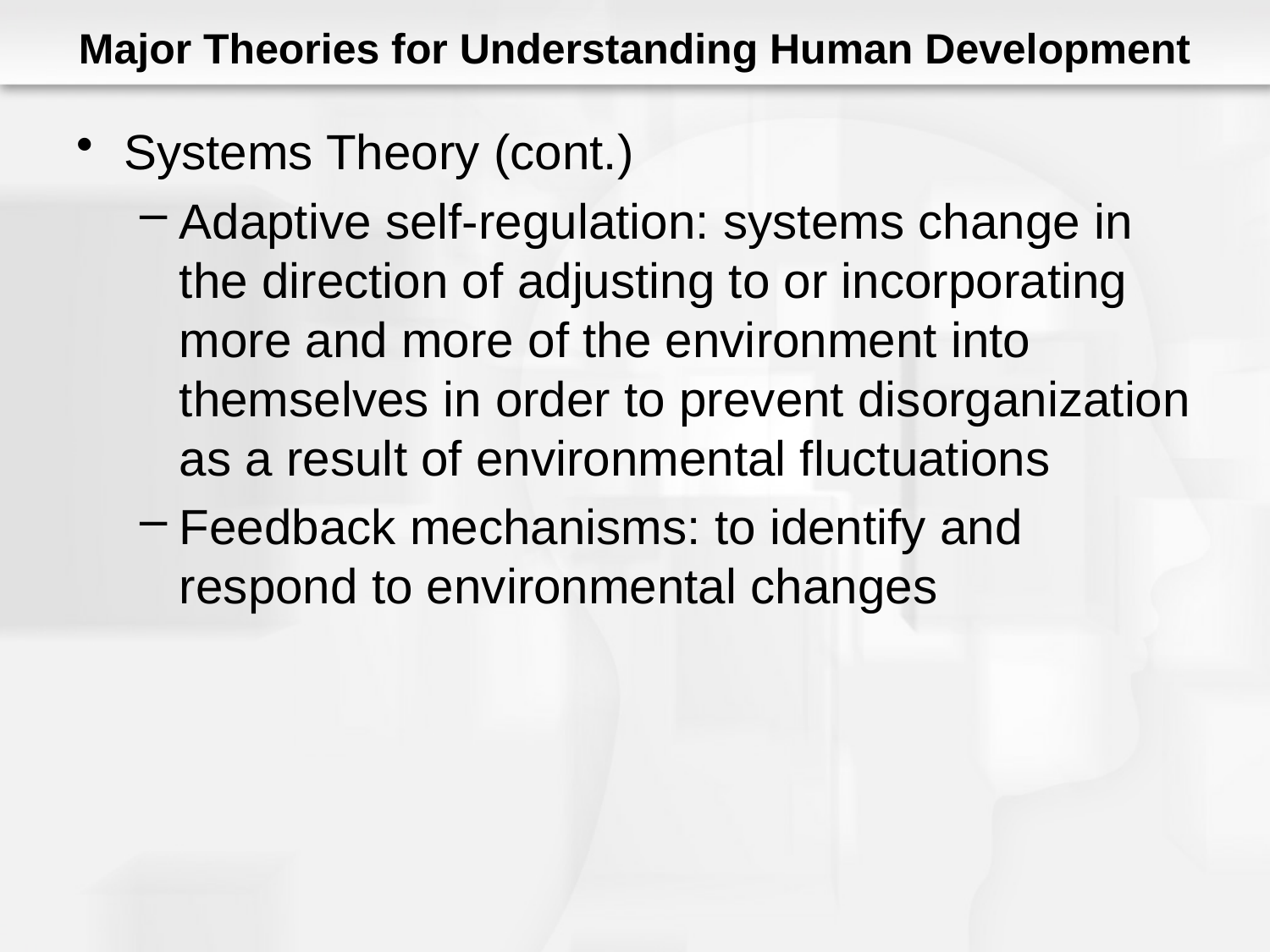

# Major Theories for Understanding Human Development
Systems Theory (cont.)
Adaptive self-regulation: systems change in the direction of adjusting to or incorporating more and more of the environment into themselves in order to prevent disorganization as a result of environmental fluctuations
Feedback mechanisms: to identify and respond to environmental changes